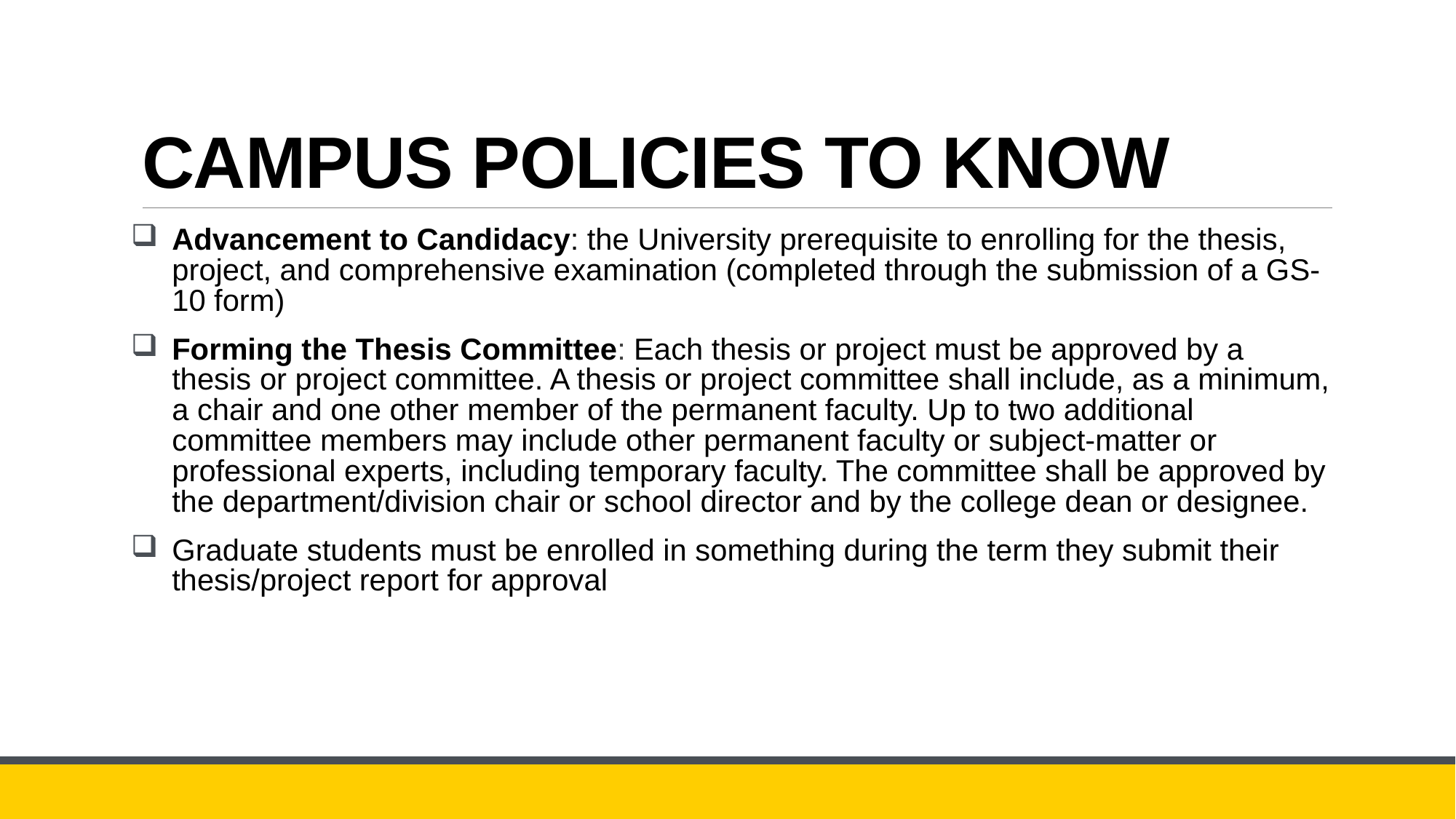

# CAMPUS POLICIES TO KNOW
Advancement to Candidacy: the University prerequisite to enrolling for the thesis, project, and comprehensive examination (completed through the submission of a GS-10 form)
Forming the Thesis Committee: Each thesis or project must be approved by a thesis or project committee. A thesis or project committee shall include, as a minimum, a chair and one other member of the permanent faculty. Up to two additional committee members may include other permanent faculty or subject-matter or professional experts, including temporary faculty. The committee shall be approved by the department/division chair or school director and by the college dean or designee.
Graduate students must be enrolled in something during the term they submit their thesis/project report for approval